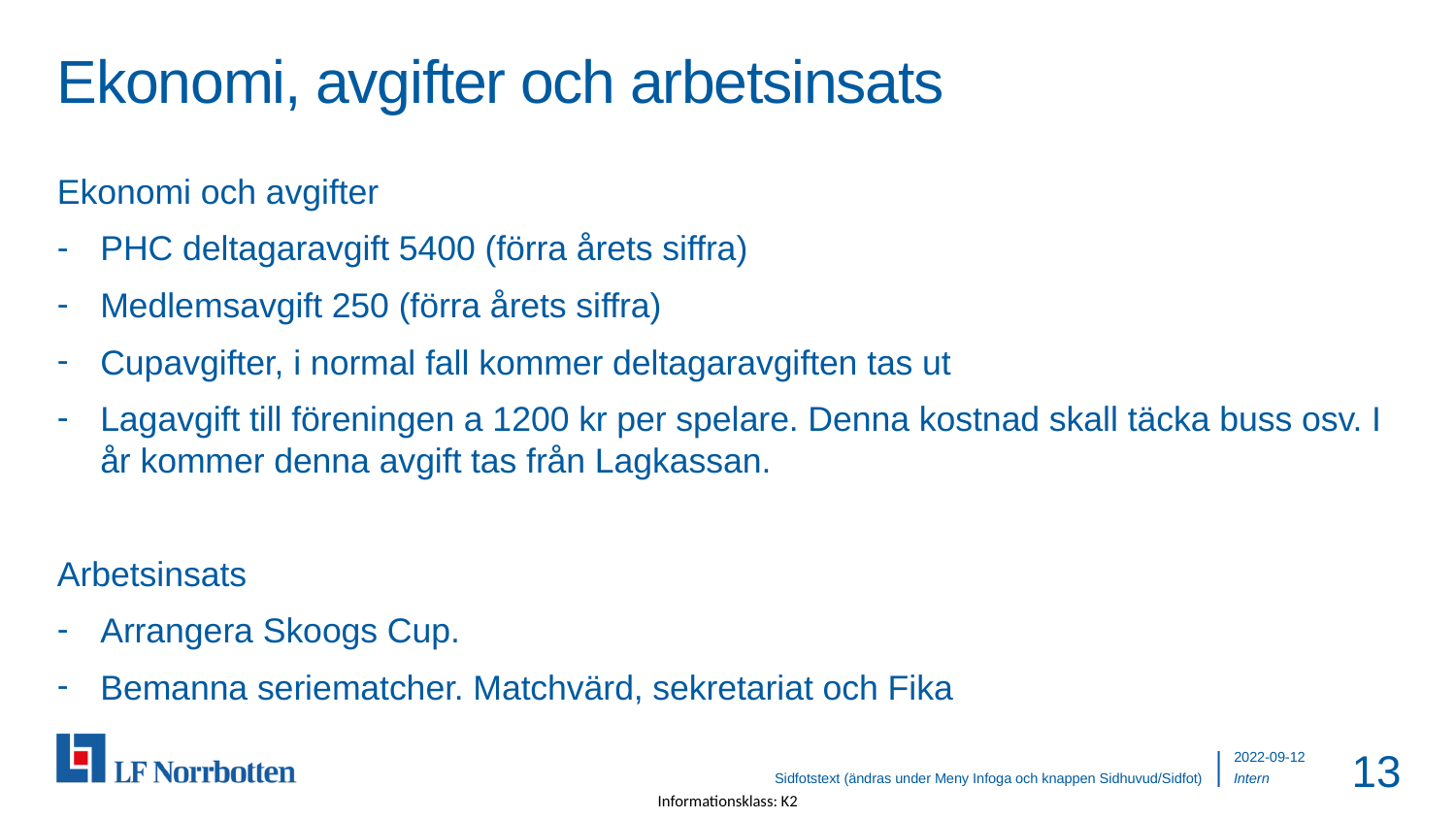

# Ekonomi, avgifter och arbetsinsats
Ekonomi och avgifter
PHC deltagaravgift 5400 (förra årets siffra)
Medlemsavgift 250 (förra årets siffra)
Cupavgifter, i normal fall kommer deltagaravgiften tas ut
Lagavgift till föreningen a 1200 kr per spelare. Denna kostnad skall täcka buss osv. I år kommer denna avgift tas från Lagkassan.

Arbetsinsats
Arrangera Skoogs Cup.
Bemanna seriematcher. Matchvärd, sekretariat och Fika
13
2022-09-12
Sidfotstext (ändras under Meny Infoga och knappen Sidhuvud/Sidfot)